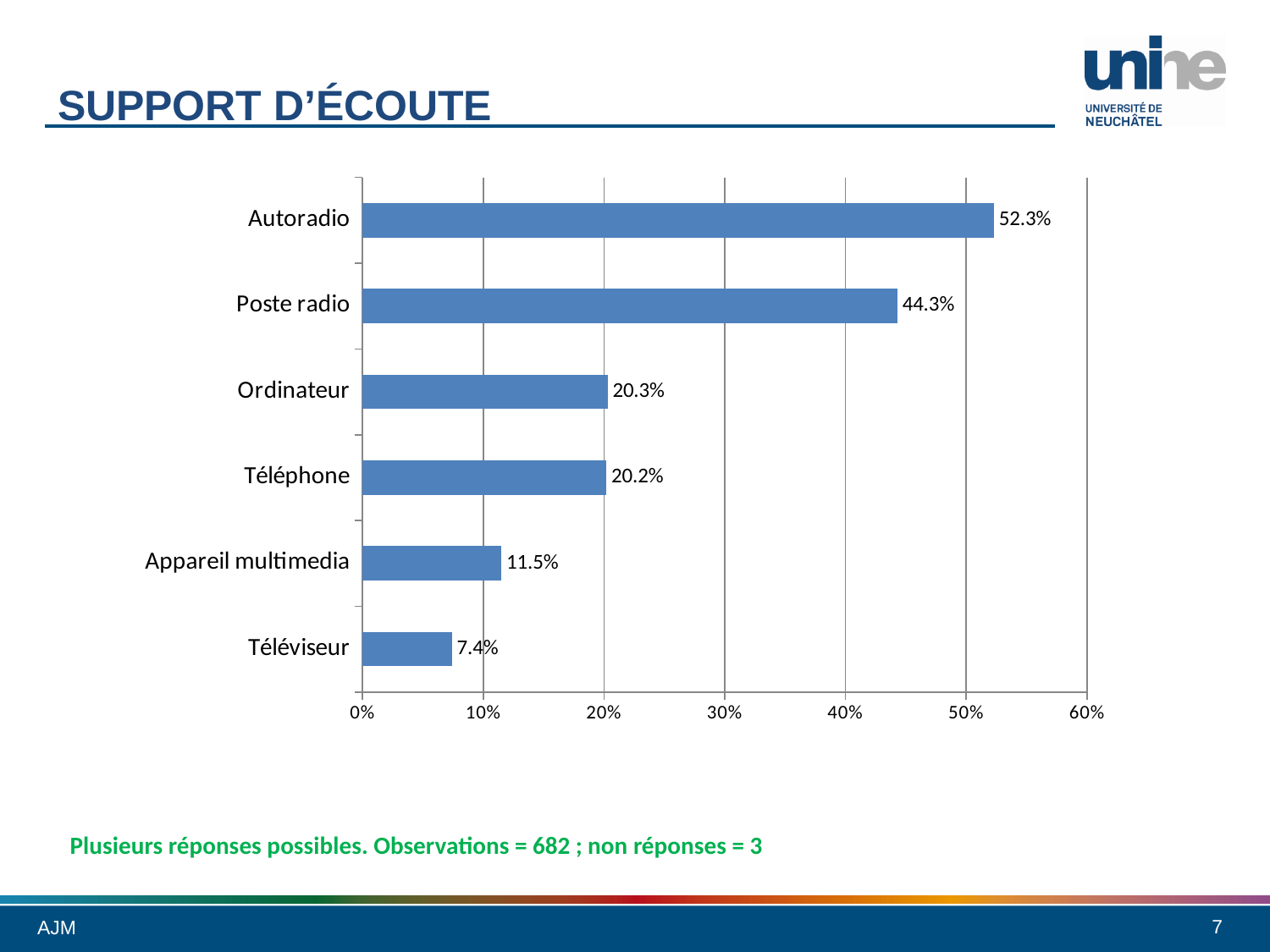

# Support d’écoute

### Chart

| Category |  |
|---|---|
| Téléviseur | 0.074 |
| Appareil multimedia | 0.115 |
| Téléphone | 0.202 |
| Ordinateur | 0.203 |
| Poste radio | 0.443 |
| Autoradio | 0.523 |
Plusieurs réponses possibles. Observations = 682 ; non réponses = 3